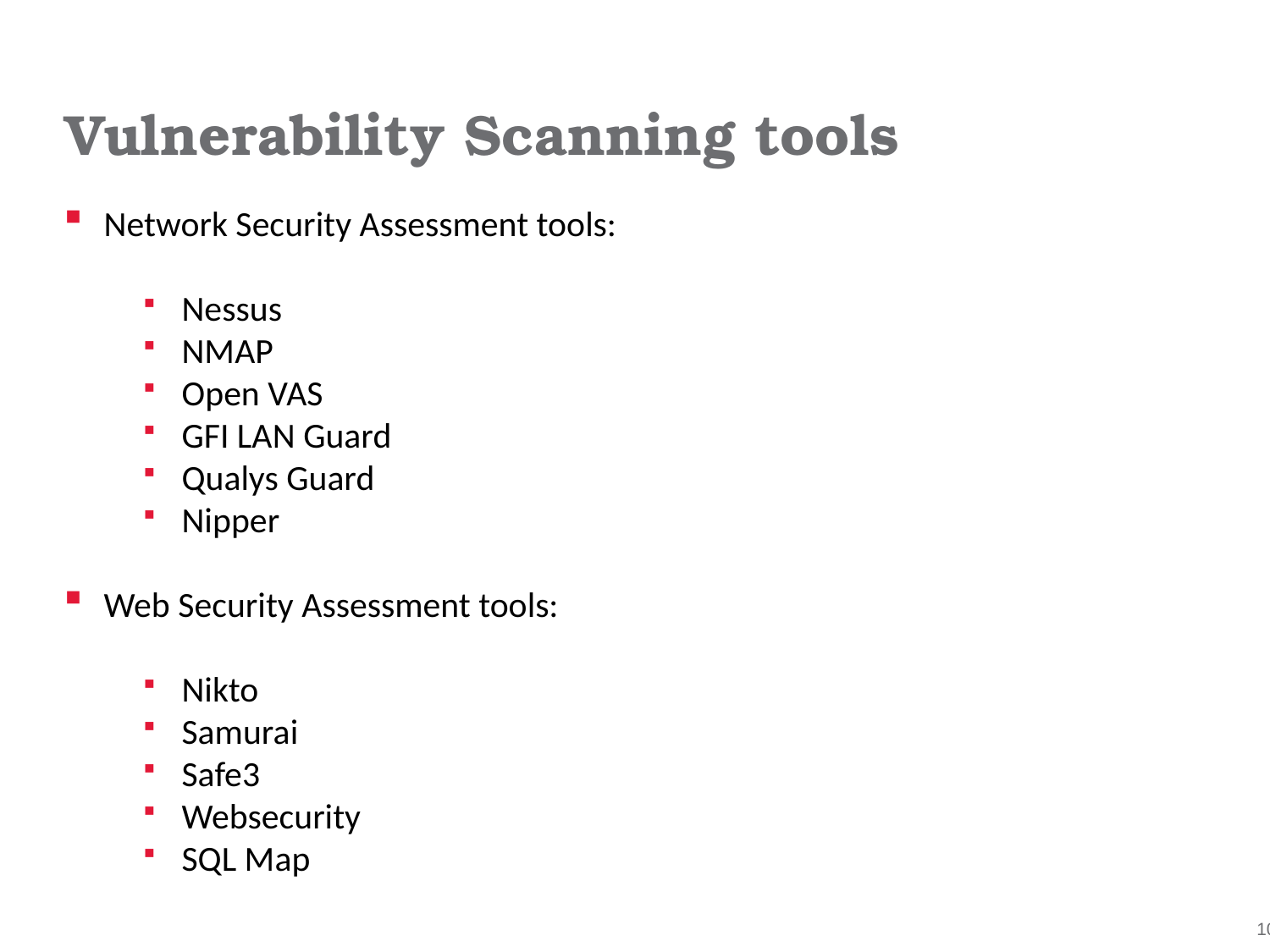

# Vulnerability Scanning tools
Network Security Assessment tools:

Nessus
NMAP
Open VAS
GFI LAN Guard
Qualys Guard
Nipper

Web Security Assessment tools:

Nikto
Samurai
Safe3
Websecurity
SQL Map